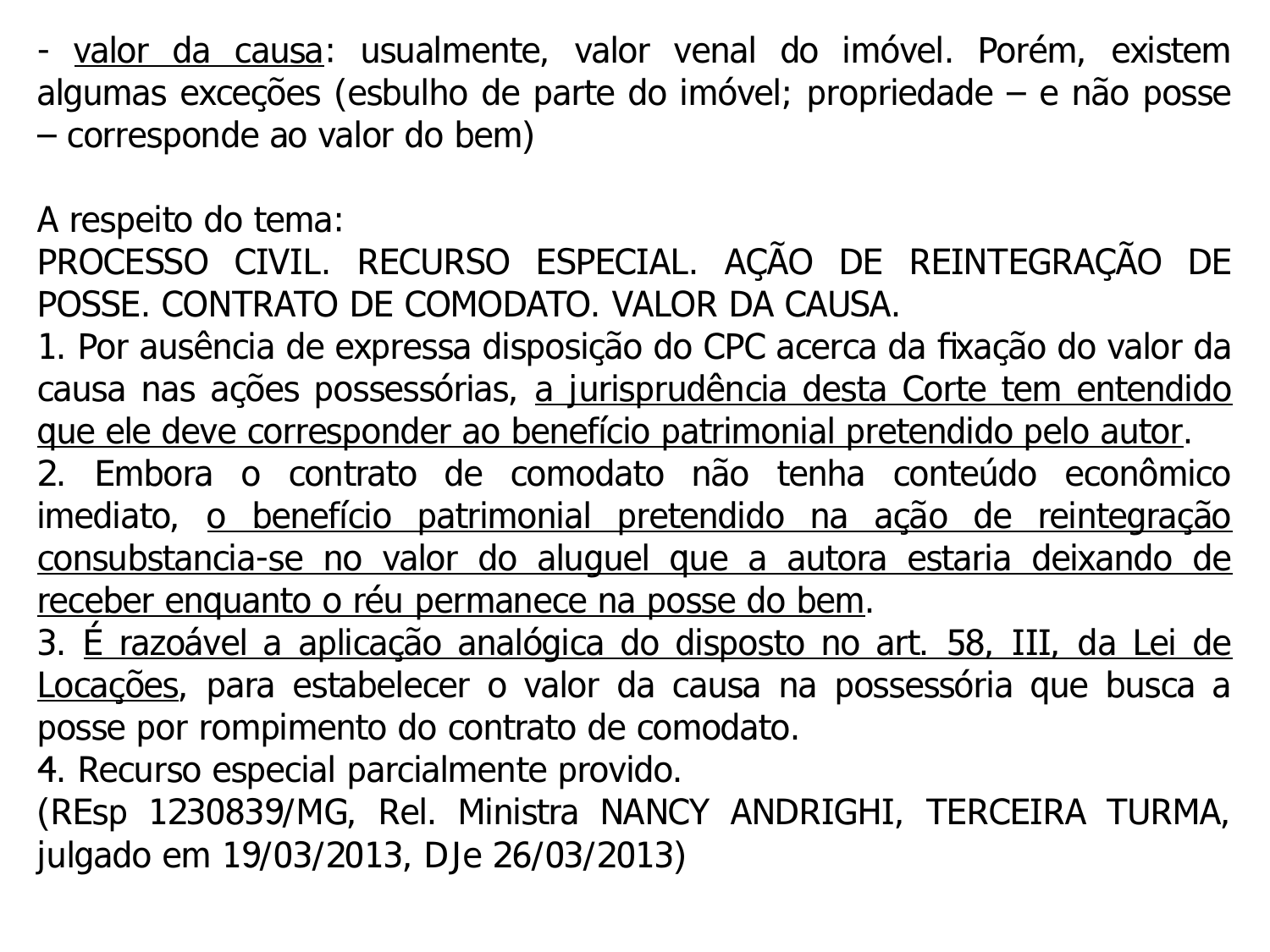

- valor da causa: usualmente, valor venal do imóvel. Porém, existem algumas exceções (esbulho de parte do imóvel; propriedade – e não posse – corresponde ao valor do bem)

A respeito do tema:
PROCESSO CIVIL. RECURSO ESPECIAL. AÇÃO DE REINTEGRAÇÃO DE POSSE. CONTRATO DE COMODATO. VALOR DA CAUSA.
1. Por ausência de expressa disposição do CPC acerca da fixação do valor da causa nas ações possessórias, a jurisprudência desta Corte tem entendido que ele deve corresponder ao benefício patrimonial pretendido pelo autor.
2. Embora o contrato de comodato não tenha conteúdo econômico imediato, o benefício patrimonial pretendido na ação de reintegração consubstancia-se no valor do aluguel que a autora estaria deixando de receber enquanto o réu permanece na posse do bem.
3. É razoável a aplicação analógica do disposto no art. 58, III, da Lei de Locações, para estabelecer o valor da causa na possessória que busca a posse por rompimento do contrato de comodato.
4. Recurso especial parcialmente provido.
(REsp 1230839/MG, Rel. Ministra NANCY ANDRIGHI, TERCEIRA TURMA, julgado em 19/03/2013, DJe 26/03/2013)